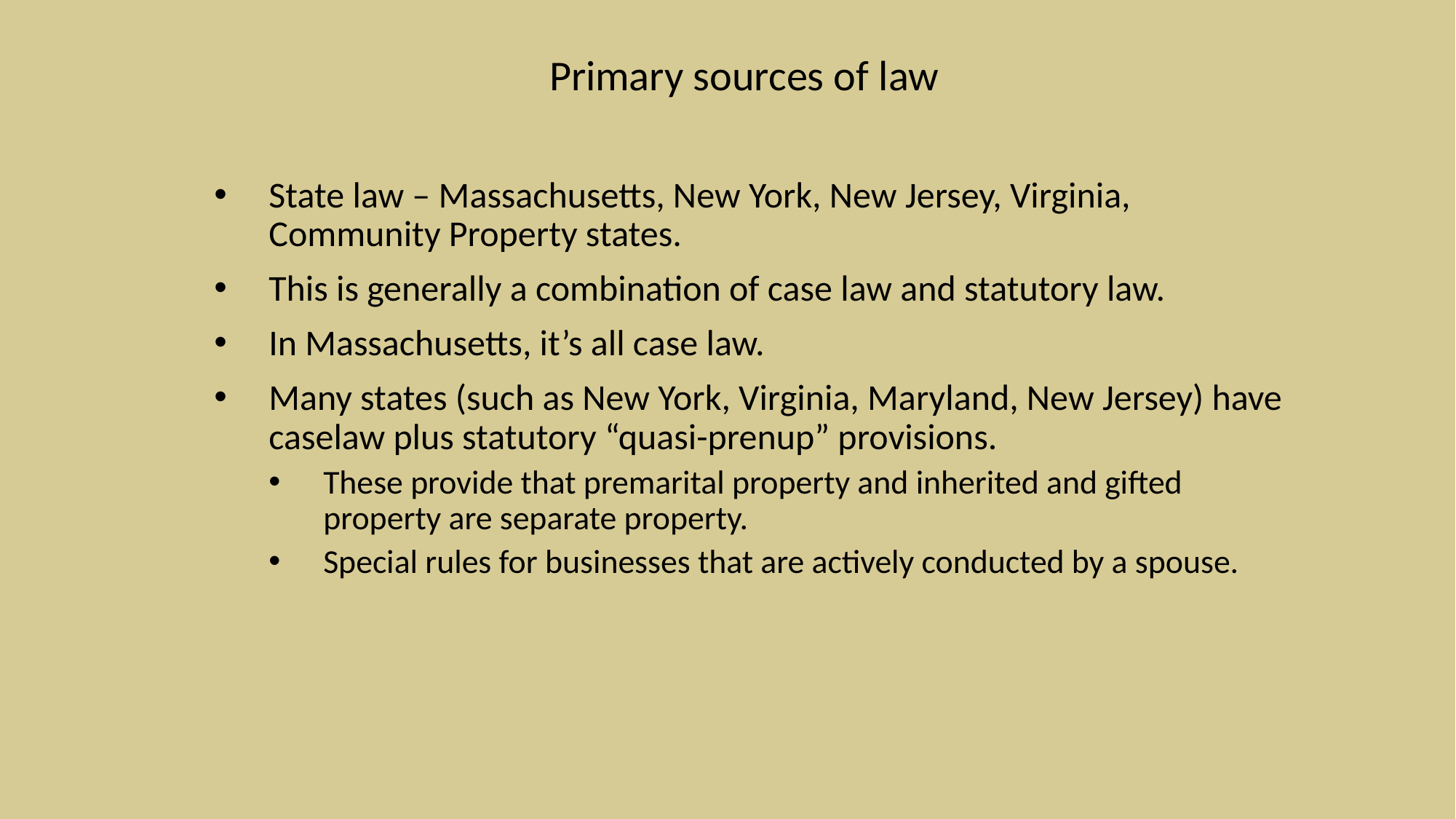

Primary sources of law

State law – Massachusetts, New York, New Jersey, Virginia, Community Property states.
This is generally a combination of case law and statutory law.
In Massachusetts, it’s all case law.
Many states (such as New York, Virginia, Maryland, New Jersey) have caselaw plus statutory “quasi-prenup” provisions.
These provide that premarital property and inherited and gifted property are separate property.
Special rules for businesses that are actively conducted by a spouse.